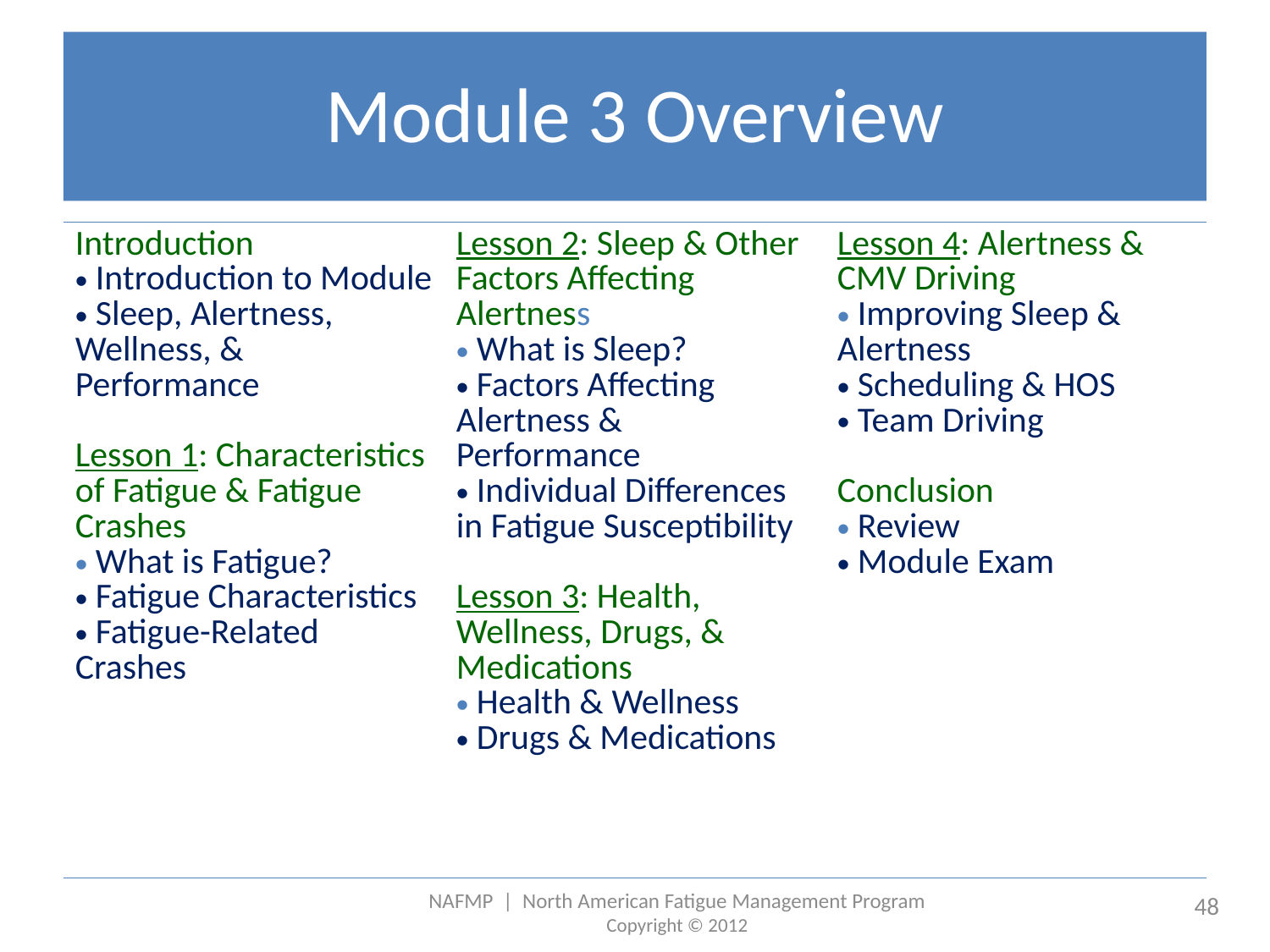

# Module 3 Overview
| Introduction Introduction to Module Sleep, Alertness, Wellness, & Performance Lesson 1: Characteristics of Fatigue & Fatigue Crashes What is Fatigue? Fatigue Characteristics Fatigue-Related Crashes | Lesson 2: Sleep & Other Factors Affecting Alertness What is Sleep? Factors Affecting Alertness & Performance Individual Differences in Fatigue Susceptibility Lesson 3: Health, Wellness, Drugs, & Medications Health & Wellness Drugs & Medications | Lesson 4: Alertness & CMV Driving Improving Sleep & Alertness Scheduling & HOS Team Driving Conclusion Review Module Exam |
| --- | --- | --- |